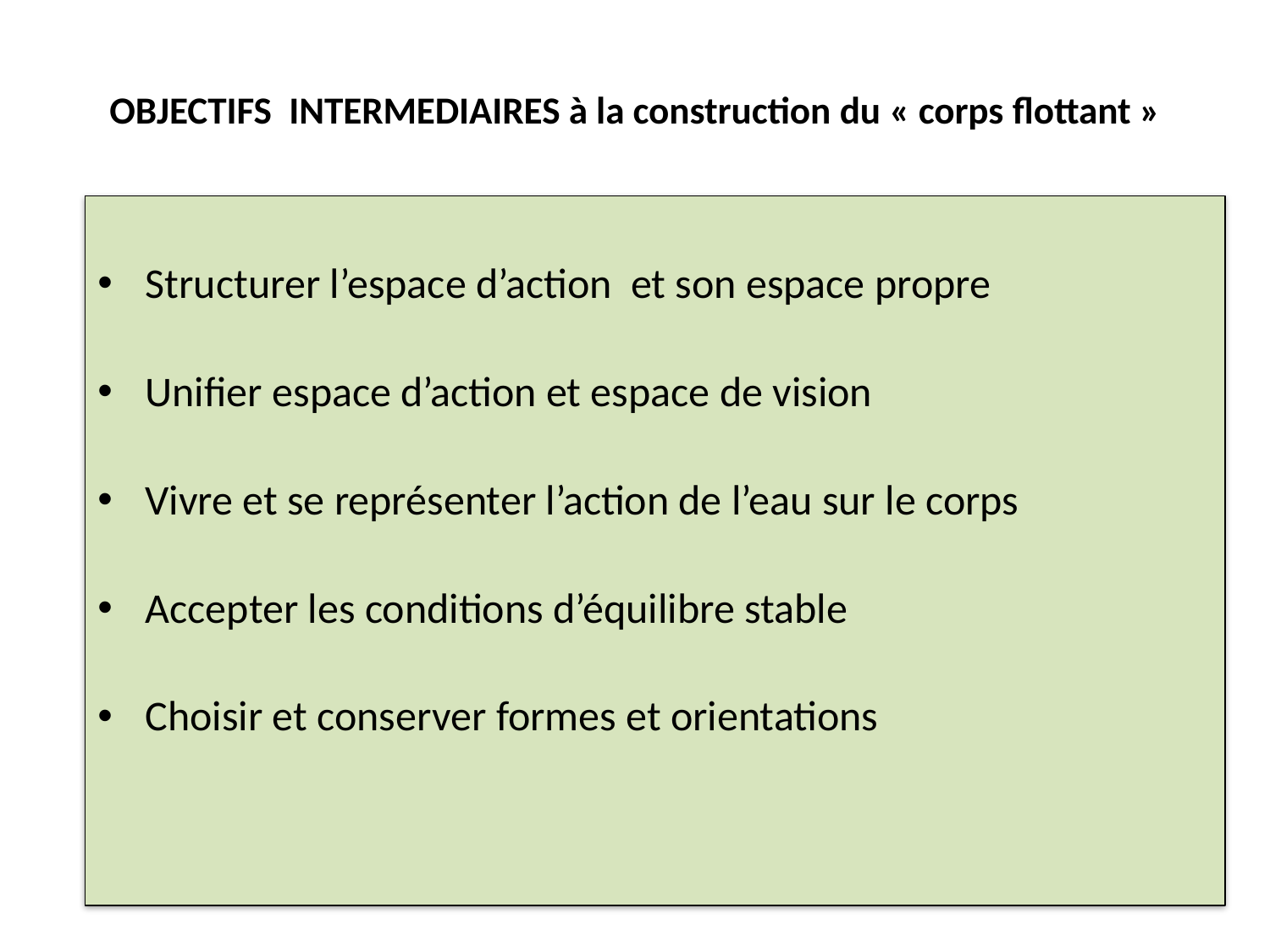

# OBJECTIFS  INTERMEDIAIRES à la construction du « corps flottant »

Structurer l’espace d’action  et son espace propre

Unifier espace d’action et espace de vision

Vivre et se représenter l’action de l’eau sur le corps

Accepter les conditions d’équilibre stable

Choisir et conserver formes et orientations